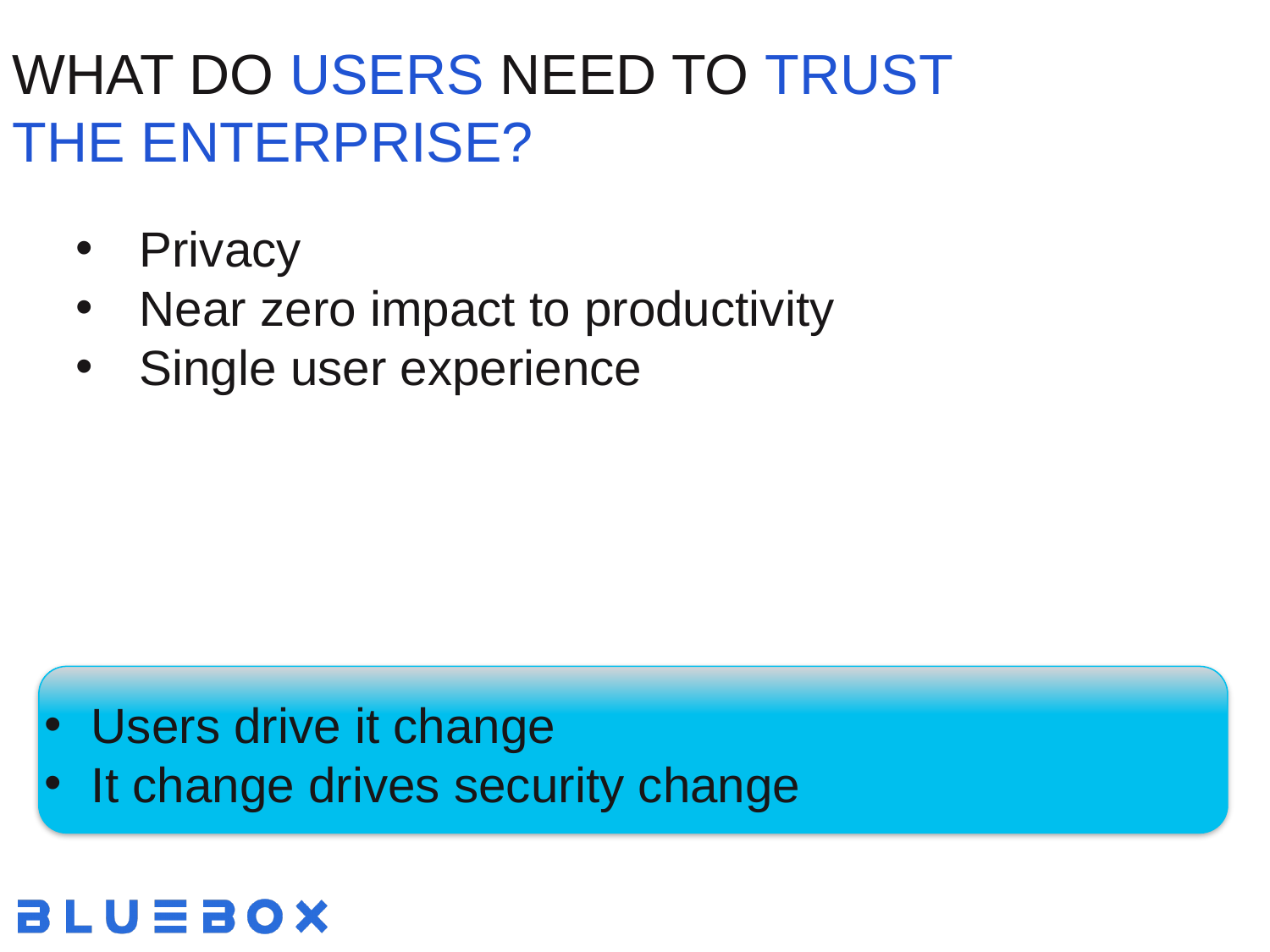

# WHAT do users NEED TO TRUST the enterprise?
Privacy
Near zero impact to productivity
Single user experience

Users drive it change
It change drives security change